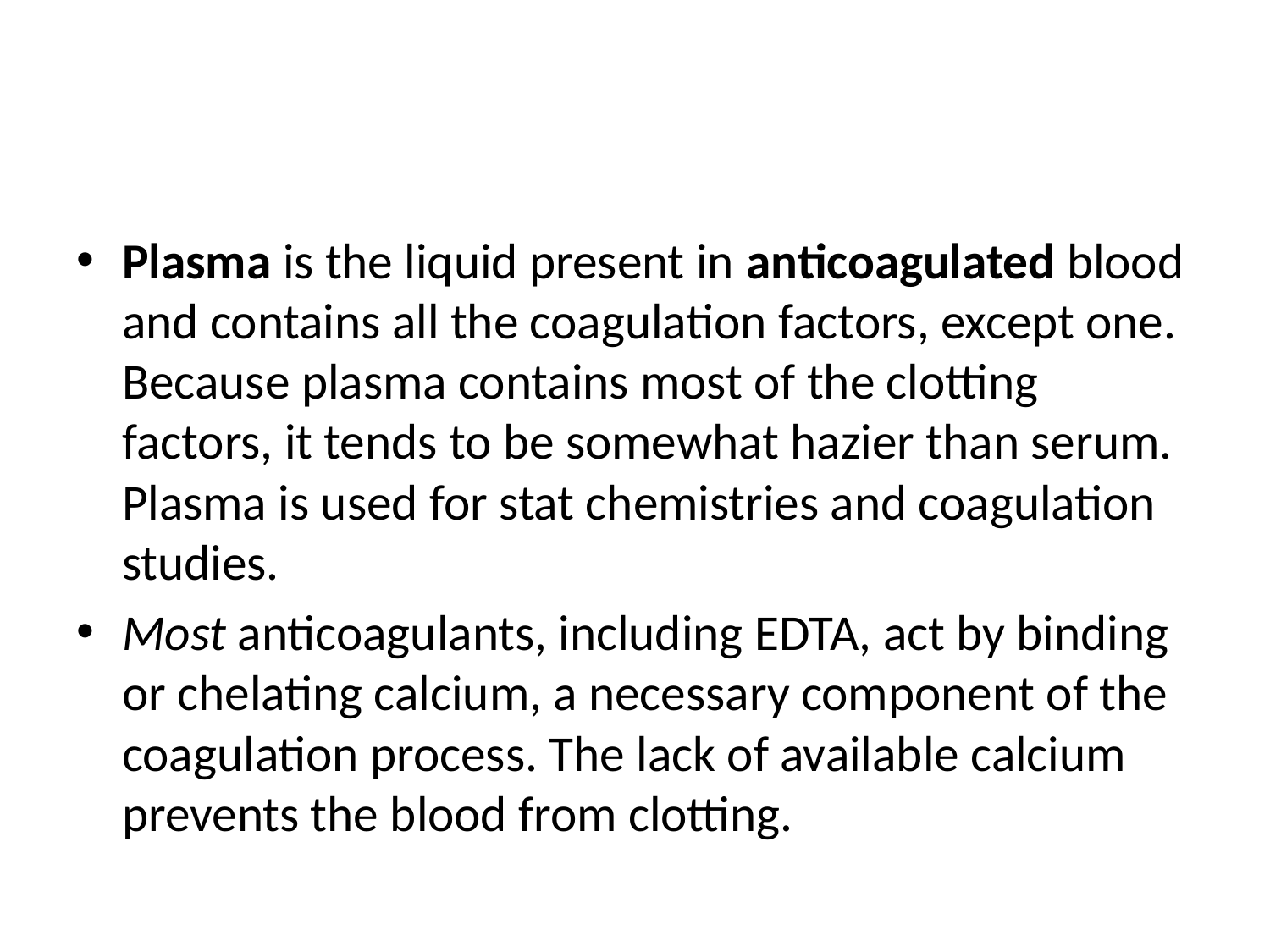

#
Plasma is the liquid present in anticoagulated blood and contains all the coagulation factors, except one. Because plasma contains most of the clotting factors, it tends to be somewhat hazier than serum. Plasma is used for stat chemistries and coagulation studies.
Most anticoagulants, including EDTA, act by binding or chelating calcium, a necessary component of the coagulation process. The lack of available calcium prevents the blood from clotting.